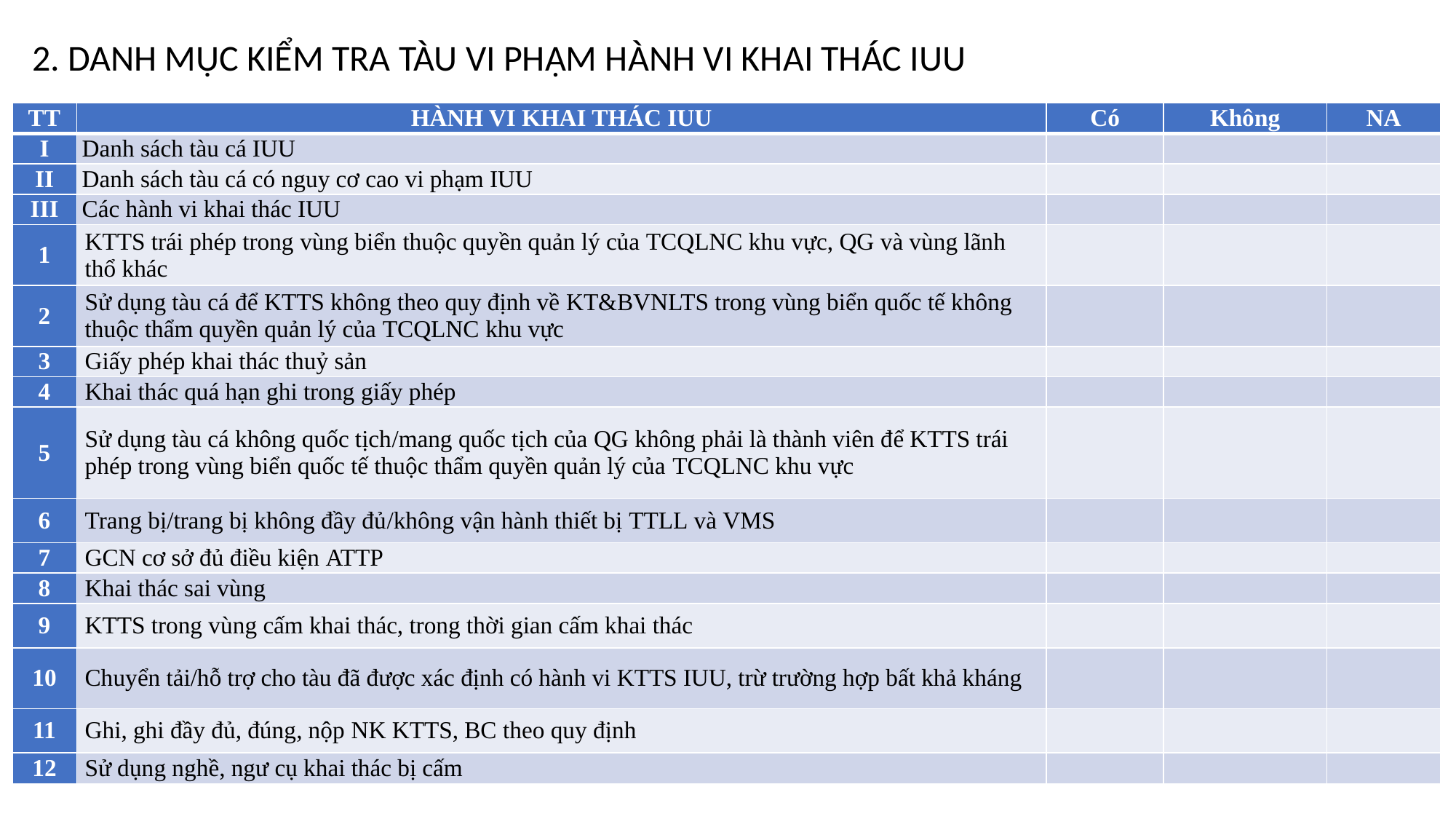

2. DANH MỤC KIỂM TRA TÀU VI PHẠM HÀNH VI KHAI THÁC IUU
| TT | HÀNH VI KHAI THÁC IUU | Có | Không | NA |
| --- | --- | --- | --- | --- |
| I | Danh sách tàu cá IUU |  |  |  |
| II | Danh sách tàu cá có nguy cơ cao vi phạm IUU |  |  |  |
| III | Các hành vi khai thác IUU |  |  |  |
| 1 | KTTS trái phép trong vùng biển thuộc quyền quản lý của TCQLNC khu vực, QG và vùng lãnh thổ khác |  |  |  |
| 2 | Sử dụng tàu cá để KTTS không theo quy định về KT&BVNLTS trong vùng biển quốc tế không thuộc thẩm quyền quản lý của TCQLNC khu vực |  |  |  |
| 3 | Giấy phép khai thác thuỷ sản |  |  |  |
| 4 | Khai thác quá hạn ghi trong giấy phép |  |  |  |
| 5 | Sử dụng tàu cá không quốc tịch/mang quốc tịch của QG không phải là thành viên để KTTS trái phép trong vùng biển quốc tế thuộc thẩm quyền quản lý của TCQLNC khu vực |  |  |  |
| 6 | Trang bị/trang bị không đầy đủ/không vận hành thiết bị TTLL và VMS |  |  |  |
| 7 | GCN cơ sở đủ điều kiện ATTP |  |  |  |
| 8 | Khai thác sai vùng |  |  |  |
| 9 | KTTS trong vùng cấm khai thác, trong thời gian cấm khai thác |  |  |  |
| 10 | Chuyển tải/hỗ trợ cho tàu đã được xác định có hành vi KTTS IUU, trừ trường hợp bất khả kháng |  |  |  |
| 11 | Ghi, ghi đầy đủ, đúng, nộp NK KTTS, BC theo quy định |  |  |  |
| 12 | Sử dụng nghề, ngư cụ khai thác bị cấm |  |  |  |